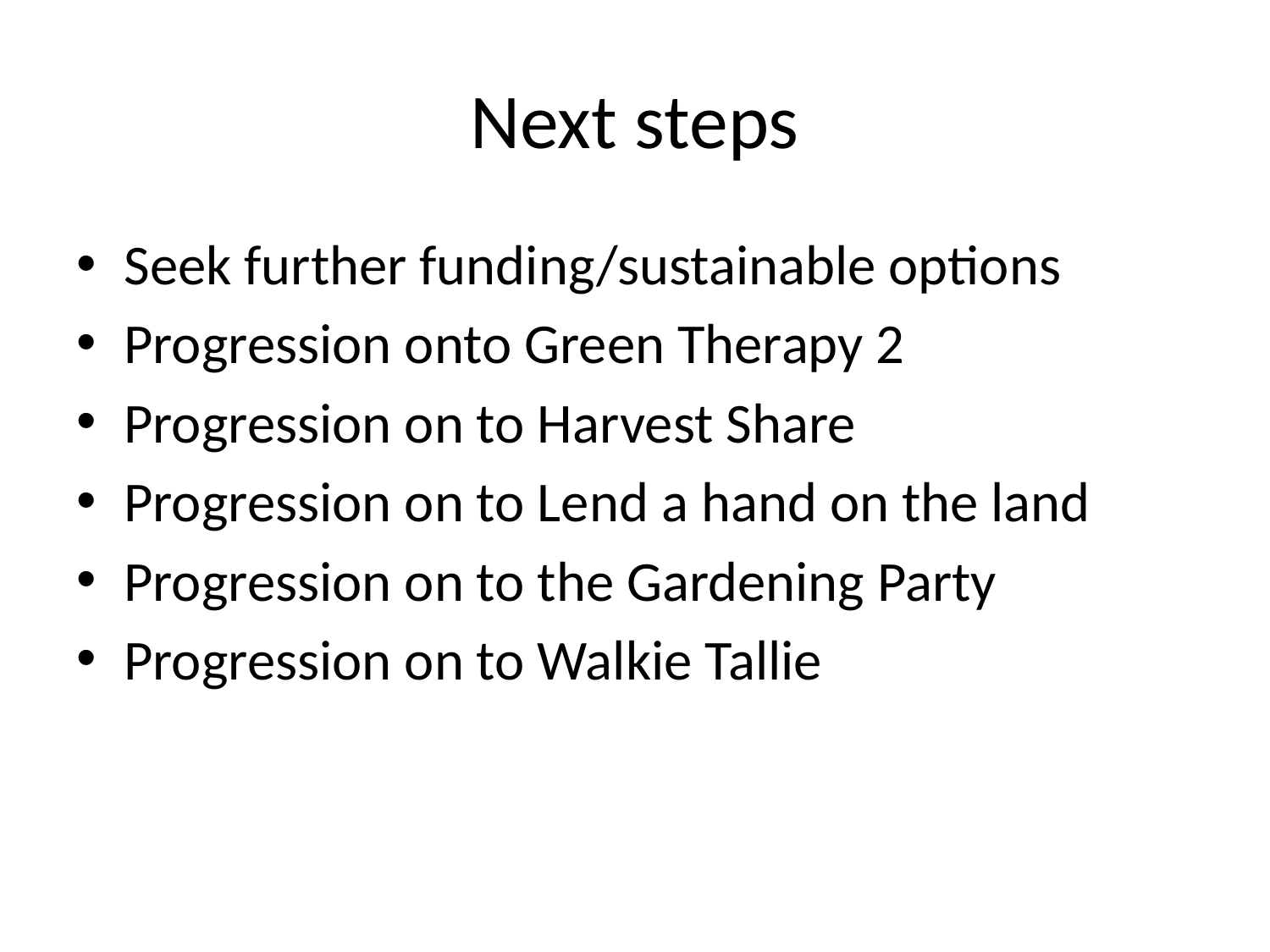

# Next steps
Seek further funding/sustainable options
Progression onto Green Therapy 2
Progression on to Harvest Share
Progression on to Lend a hand on the land
Progression on to the Gardening Party
Progression on to Walkie Tallie